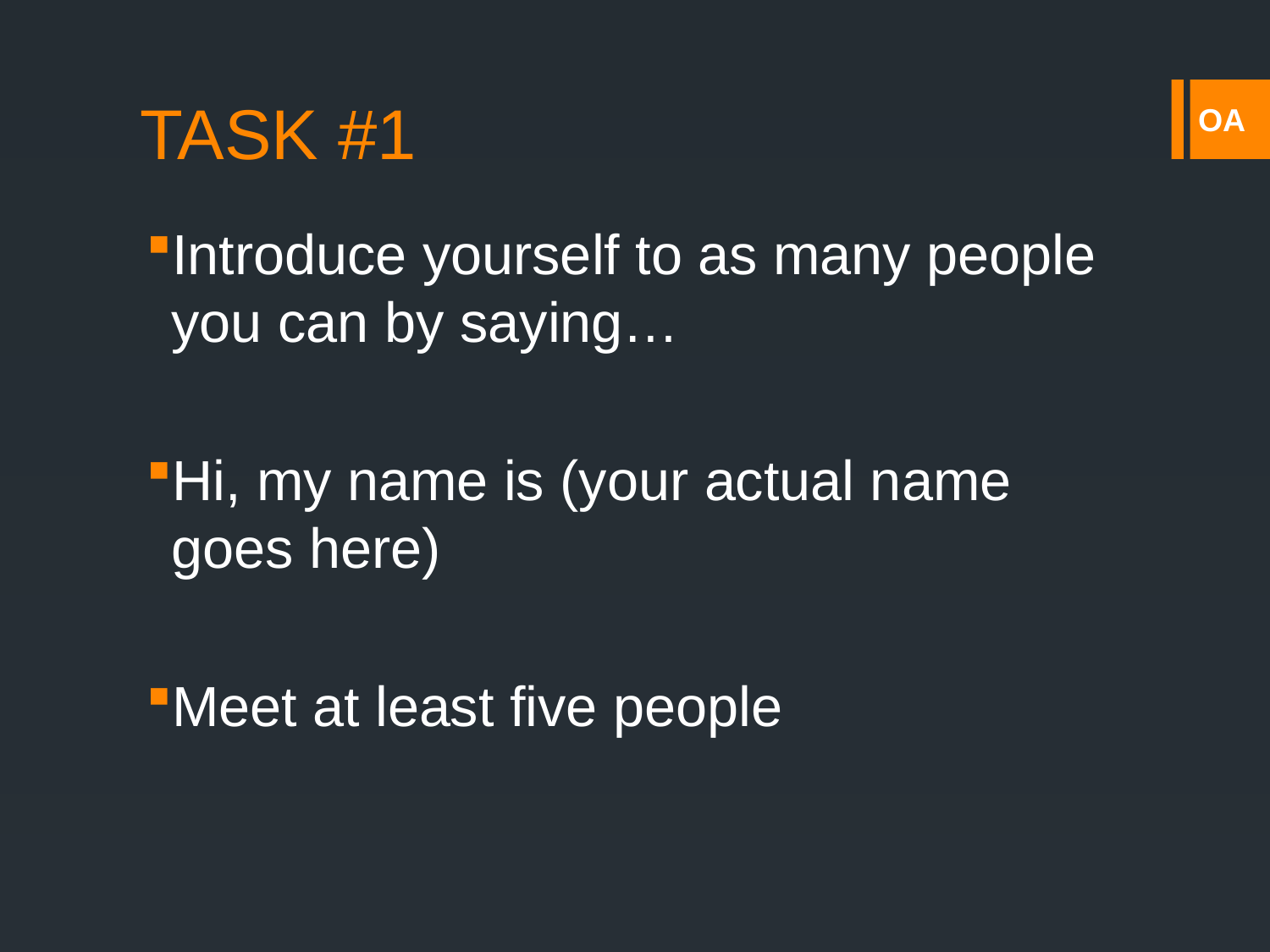

# TASK #1
Introduce yourself to as many people you can by saying…

Hi, my name is (your actual name goes here)

Meet at least five people